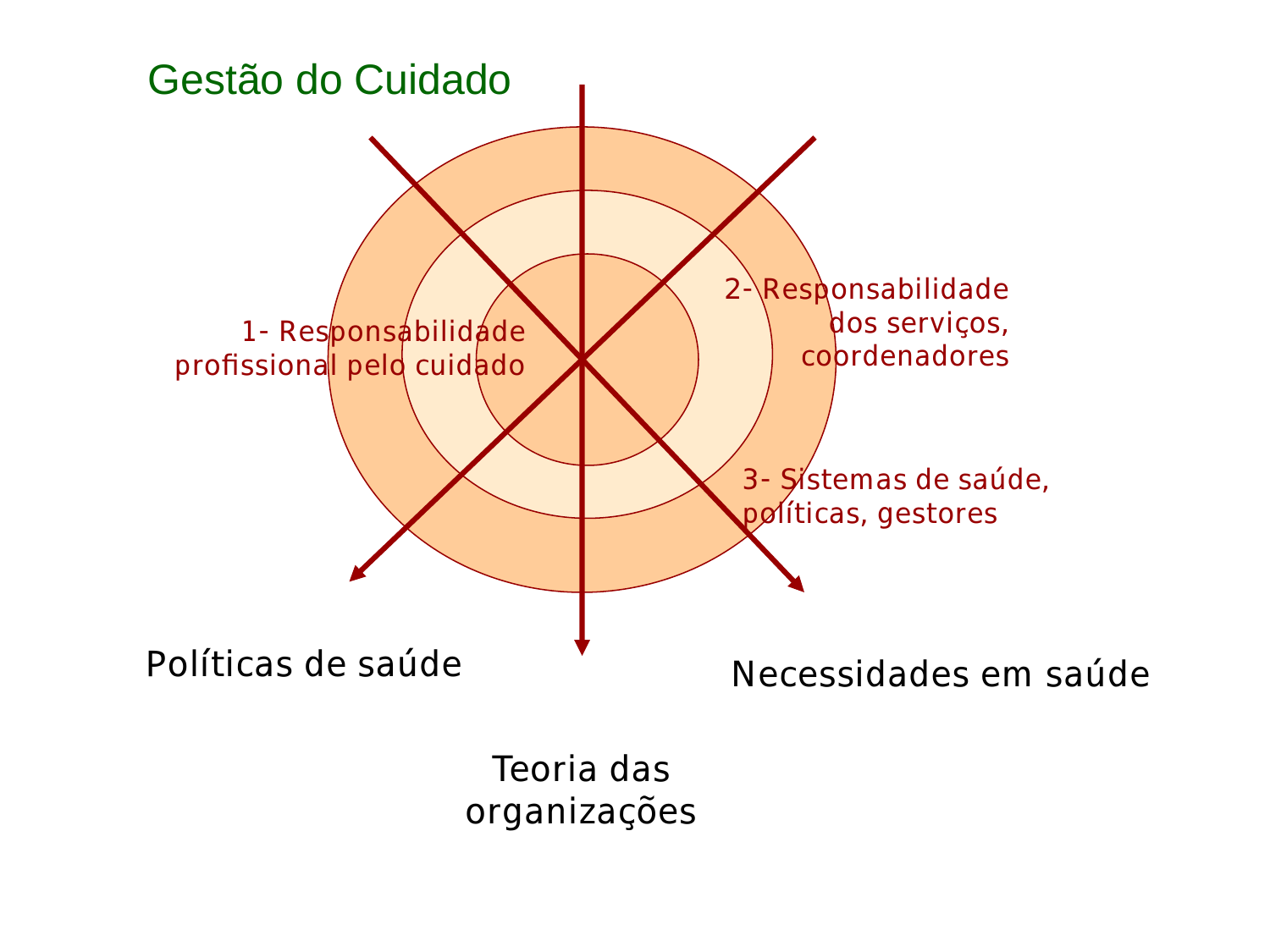

Gestão do Cuidado

2- Responsabilidade dos serviços, coordenadores
1- Responsabilidade profissional pelo cuidado
3- Sistemas de saúde, políticas, gestores

Políticas de saúde
Necessidades em saúde
Teoria das organizações